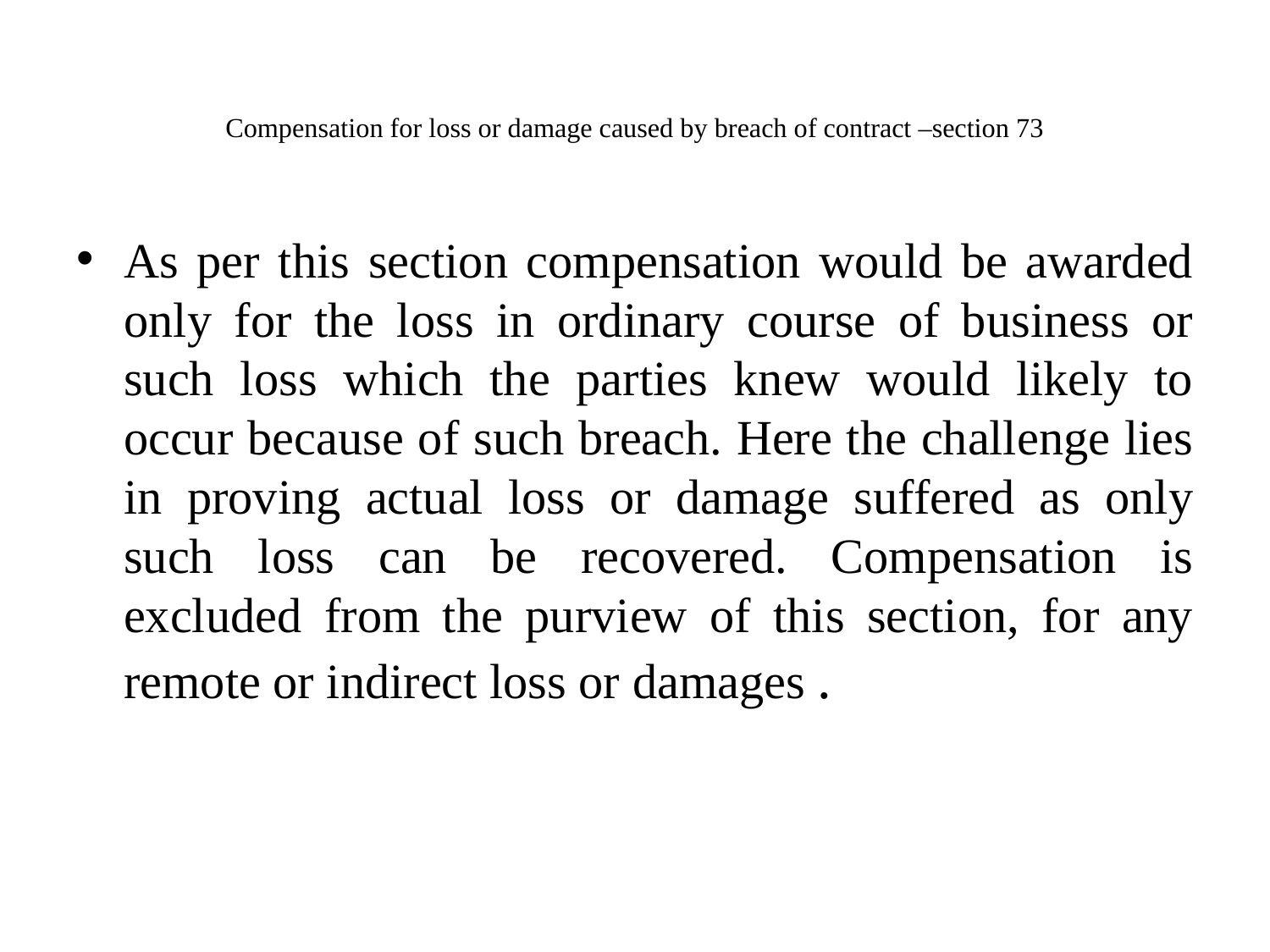

# Compensation for loss or damage caused by breach of contract –section 73
As per this section compensation would be awarded only for the loss in ordinary course of business or such loss which the parties knew would likely to occur because of such breach. Here the challenge lies in proving actual loss or damage suffered as only such loss can be recovered. Compensation is excluded from the purview of this section, for any remote or indirect loss or damages .